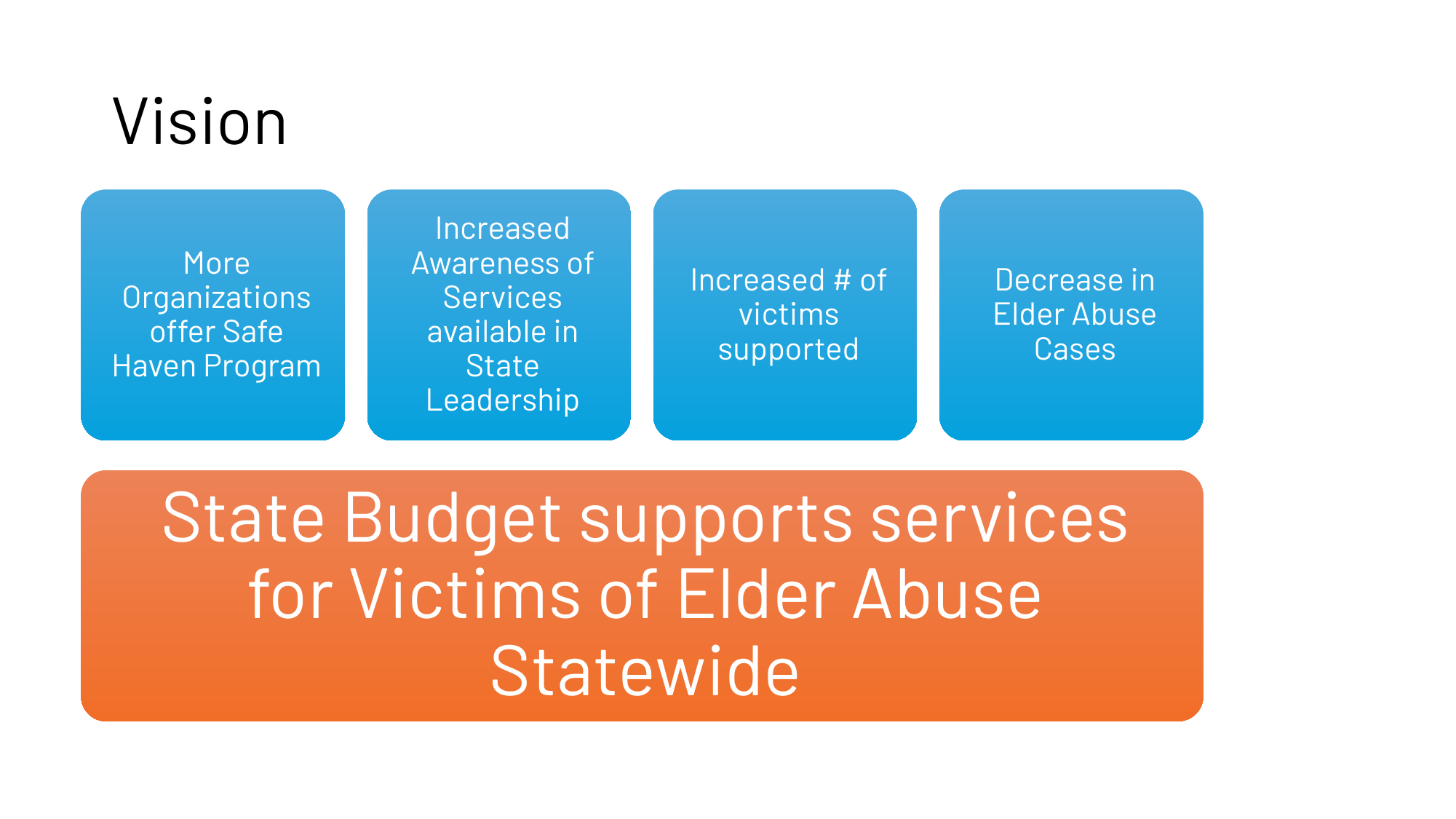

# Vision
State Budget supports services for Victims of Elder Abuse Statewide
More Organizations offer Safe Haven Program
Increased Awareness of Services available in State Leadership
Increased # of victims supported
Decrease in Elder Abuse Cases